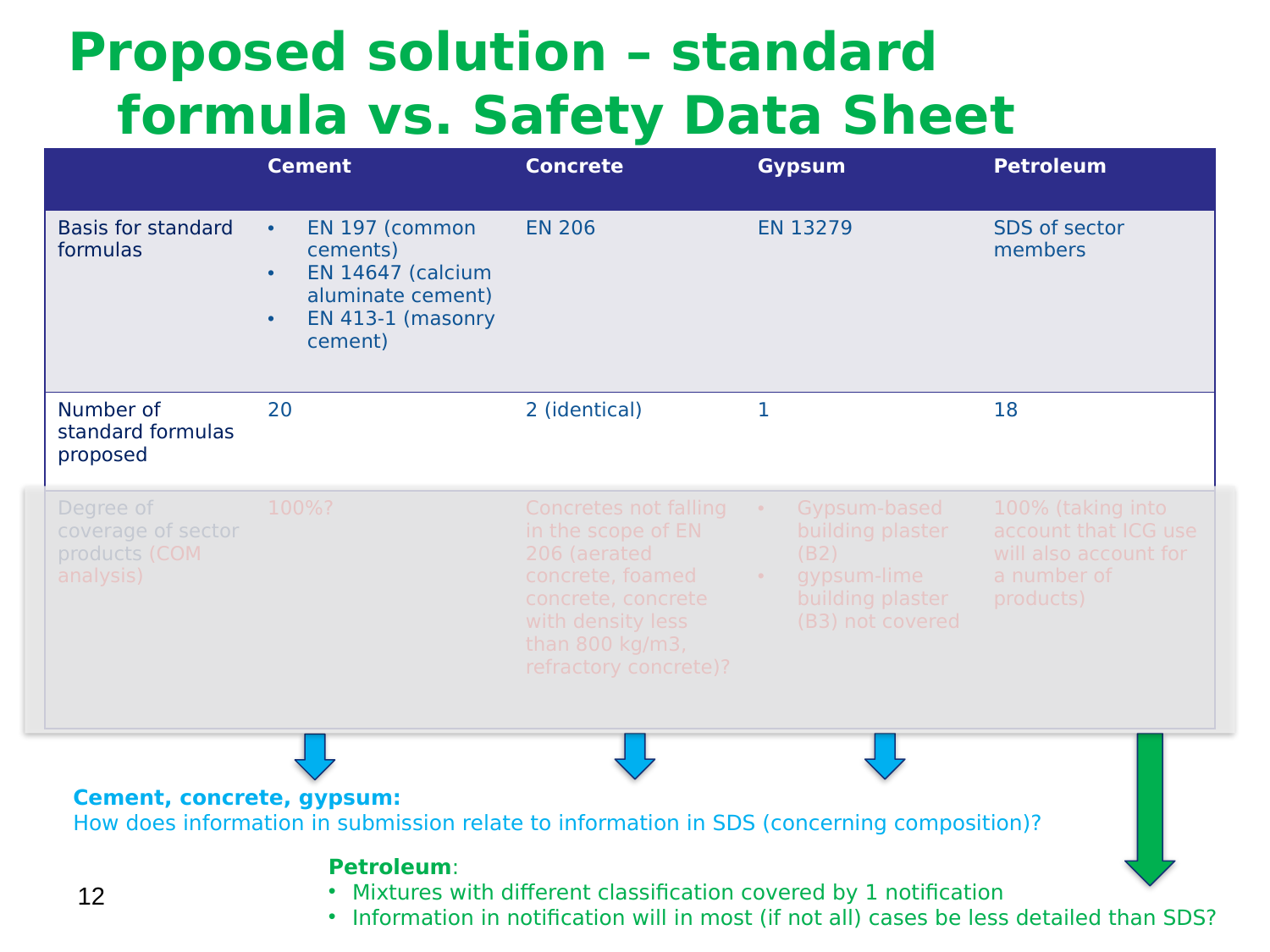

# Proposed solution – standard formula vs. Safety Data Sheet
|  | Cement | Concrete | Gypsum | Petroleum |
| --- | --- | --- | --- | --- |
| Basis for standard formulas | EN 197 (common cements) EN 14647 (calcium aluminate cement) EN 413-1 (masonry cement) | EN 206 | EN 13279 | SDS of sector members |
| Number of standard formulas proposed | 20 | 2 (identical) | 1 | 18 |
| Degree of coverage of sector products (COM analysis) | 100%? | Concretes not falling in the scope of EN 206 (aerated concrete, foamed concrete, concrete with density less than 800 kg/m3, refractory concrete)? | Gypsum-based building plaster (B2) gypsum-lime building plaster (B3) not covered | 100% (taking into account that ICG use will also account for a number of products) |

Cement, concrete, gypsum:
How does information in submission relate to information in SDS (concerning composition)?
Petroleum:
Mixtures with different classification covered by 1 notification
Information in notification will in most (if not all) cases be less detailed than SDS?
12